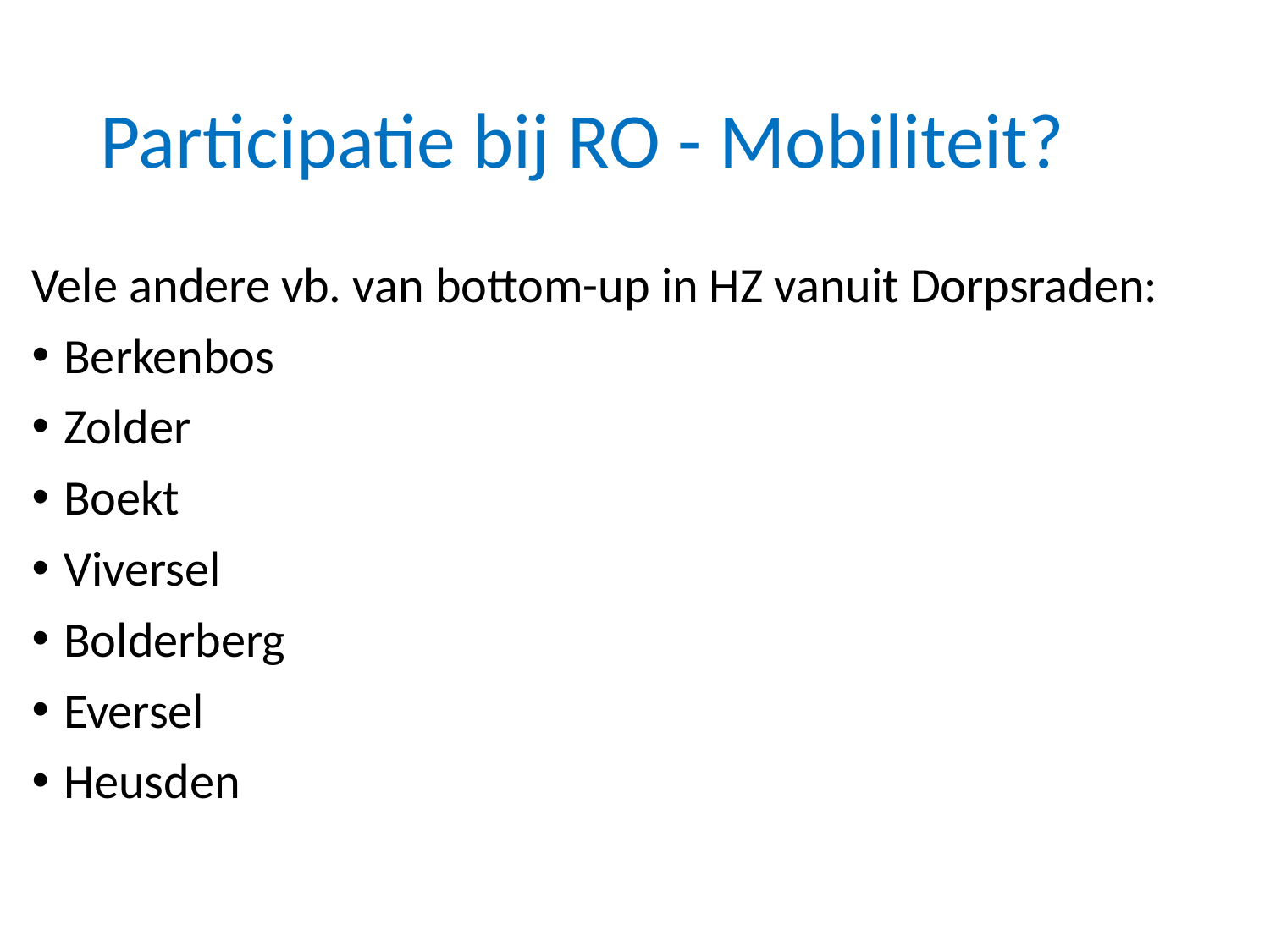

# Participatie bij RO - Mobiliteit?
Vele andere vb. van bottom-up in HZ vanuit Dorpsraden:
Berkenbos
Zolder
Boekt
Viversel
Bolderberg
Eversel
Heusden